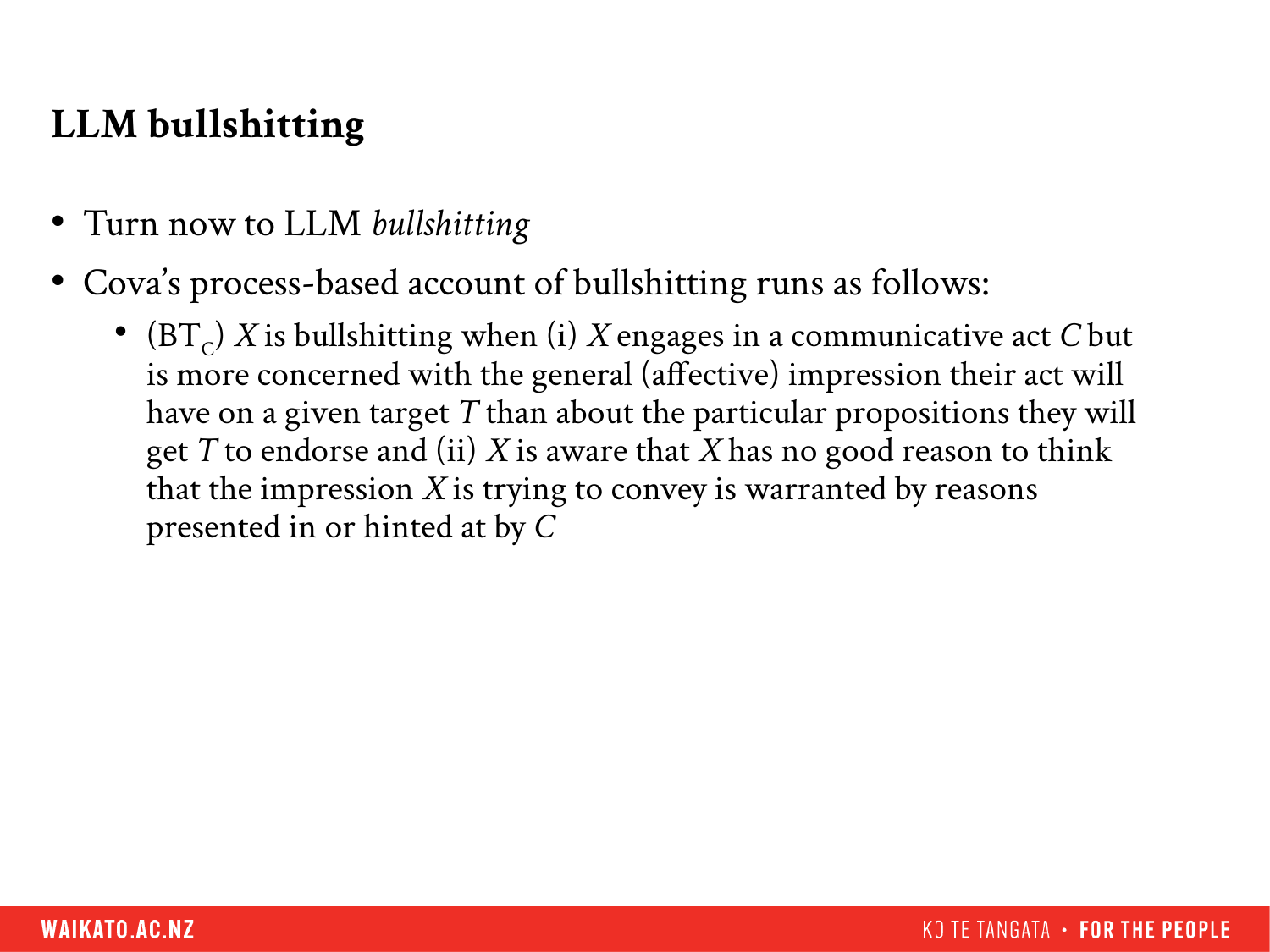

# LLM bullshitting
Turn now to LLM bullshitting
Cova’s process-based account of bullshitting runs as follows:
(BTC) X is bullshitting when (i) X engages in a communicative act C but is more concerned with the general (affective) impression their act will have on a given target T than about the particular propositions they will get T to endorse and (ii) X is aware that X has no good reason to think that the impression X is trying to convey is warranted by reasons presented in or hinted at by C